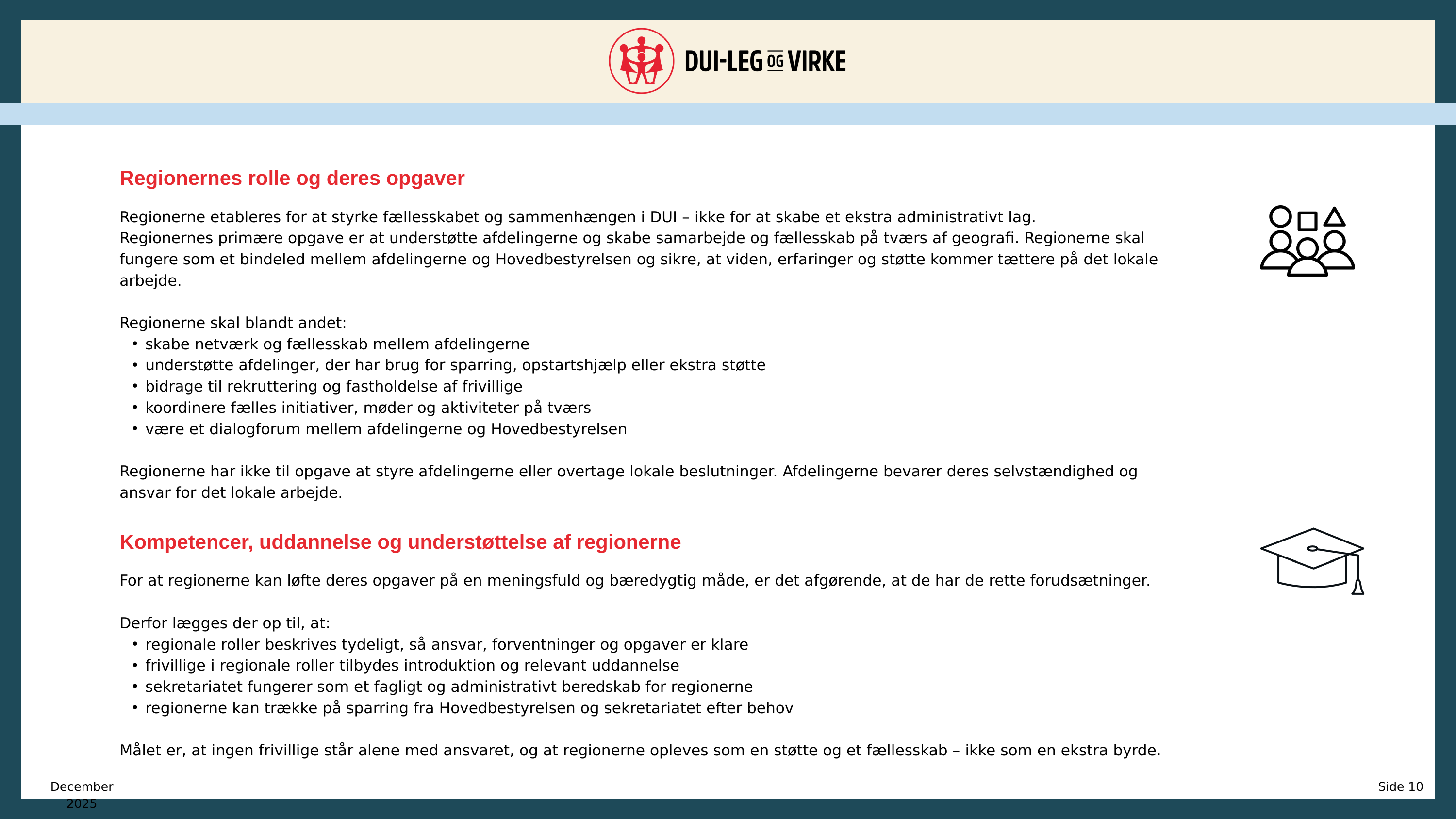

Regionernes rolle og deres opgaver
Regionerne etableres for at styrke fællesskabet og sammenhængen i DUI – ikke for at skabe et ekstra administrativt lag.
Regionernes primære opgave er at understøtte afdelingerne og skabe samarbejde og fællesskab på tværs af geografi. Regionerne skal fungere som et bindeled mellem afdelingerne og Hovedbestyrelsen og sikre, at viden, erfaringer og støtte kommer tættere på det lokale arbejde.

Regionerne skal blandt andet:
skabe netværk og fællesskab mellem afdelingerne
understøtte afdelinger, der har brug for sparring, opstartshjælp eller ekstra støtte
bidrage til rekruttering og fastholdelse af frivillige
koordinere fælles initiativer, møder og aktiviteter på tværs
være et dialogforum mellem afdelingerne og Hovedbestyrelsen

Regionerne har ikke til opgave at styre afdelingerne eller overtage lokale beslutninger. Afdelingerne bevarer deres selvstændighed og ansvar for det lokale arbejde.

Kompetencer, uddannelse og understøttelse af regionerne

For at regionerne kan løfte deres opgaver på en meningsfuld og bæredygtig måde, er det afgørende, at de har de rette forudsætninger.

Derfor lægges der op til, at:
regionale roller beskrives tydeligt, så ansvar, forventninger og opgaver er klare
frivillige i regionale roller tilbydes introduktion og relevant uddannelse
sekretariatet fungerer som et fagligt og administrativt beredskab for regionerne
regionerne kan trække på sparring fra Hovedbestyrelsen og sekretariatet efter behov

Målet er, at ingen frivillige står alene med ansvaret, og at regionerne opleves som en støtte og et fællesskab – ikke som en ekstra byrde.
December 2025
Side 10